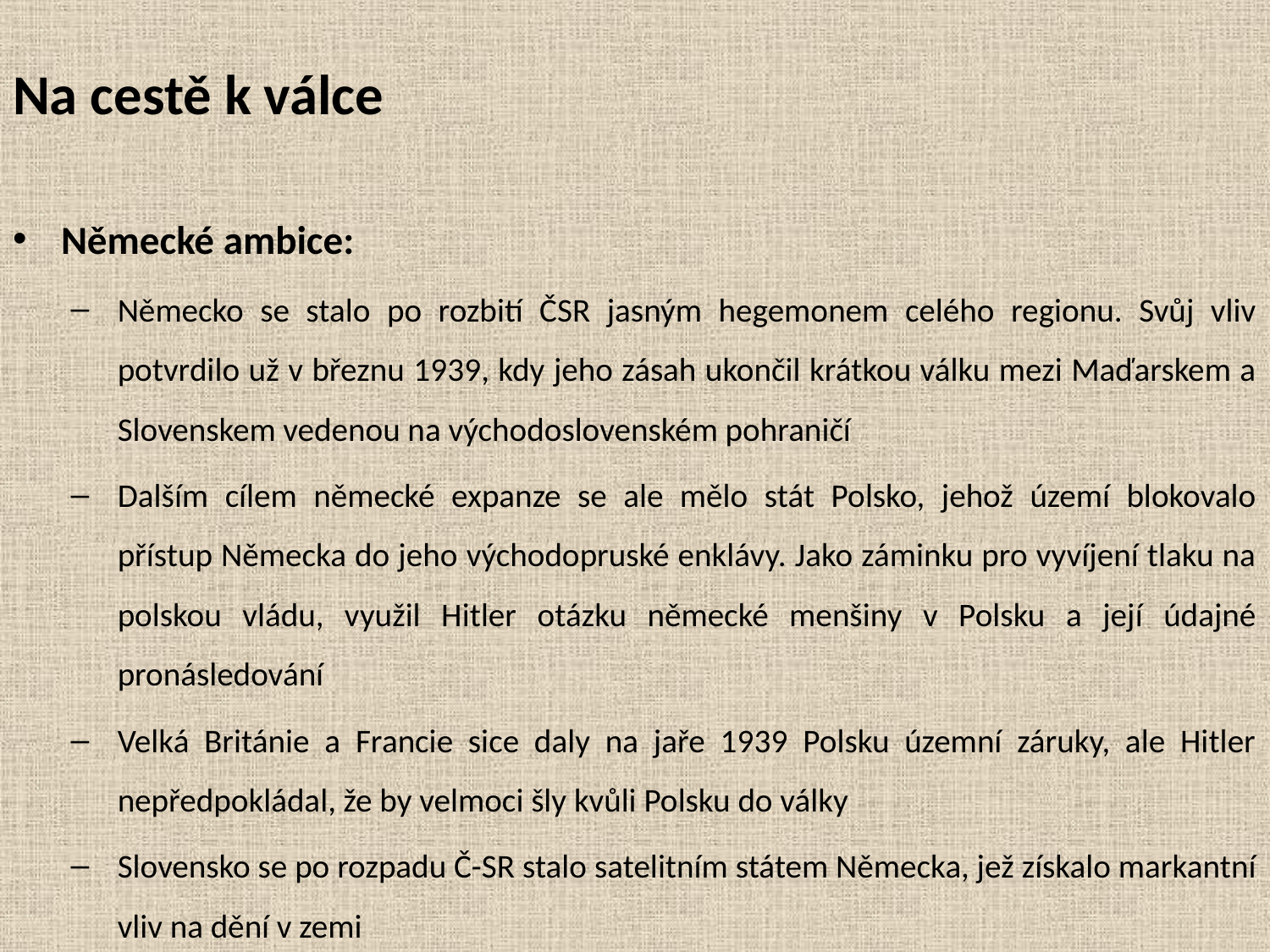

# Na cestě k válce
Německé ambice:
Německo se stalo po rozbití ČSR jasným hegemonem celého regionu. Svůj vliv potvrdilo už v březnu 1939, kdy jeho zásah ukončil krátkou válku mezi Maďarskem a Slovenskem vedenou na východoslovenském pohraničí
Dalším cílem německé expanze se ale mělo stát Polsko, jehož území blokovalo přístup Německa do jeho východopruské enklávy. Jako záminku pro vyvíjení tlaku na polskou vládu, využil Hitler otázku německé menšiny v Polsku a její údajné pronásledování
Velká Británie a Francie sice daly na jaře 1939 Polsku územní záruky, ale Hitler nepředpokládal, že by velmoci šly kvůli Polsku do války
Slovensko se po rozpadu Č-SR stalo satelitním státem Německa, jež získalo markantní vliv na dění v zemi